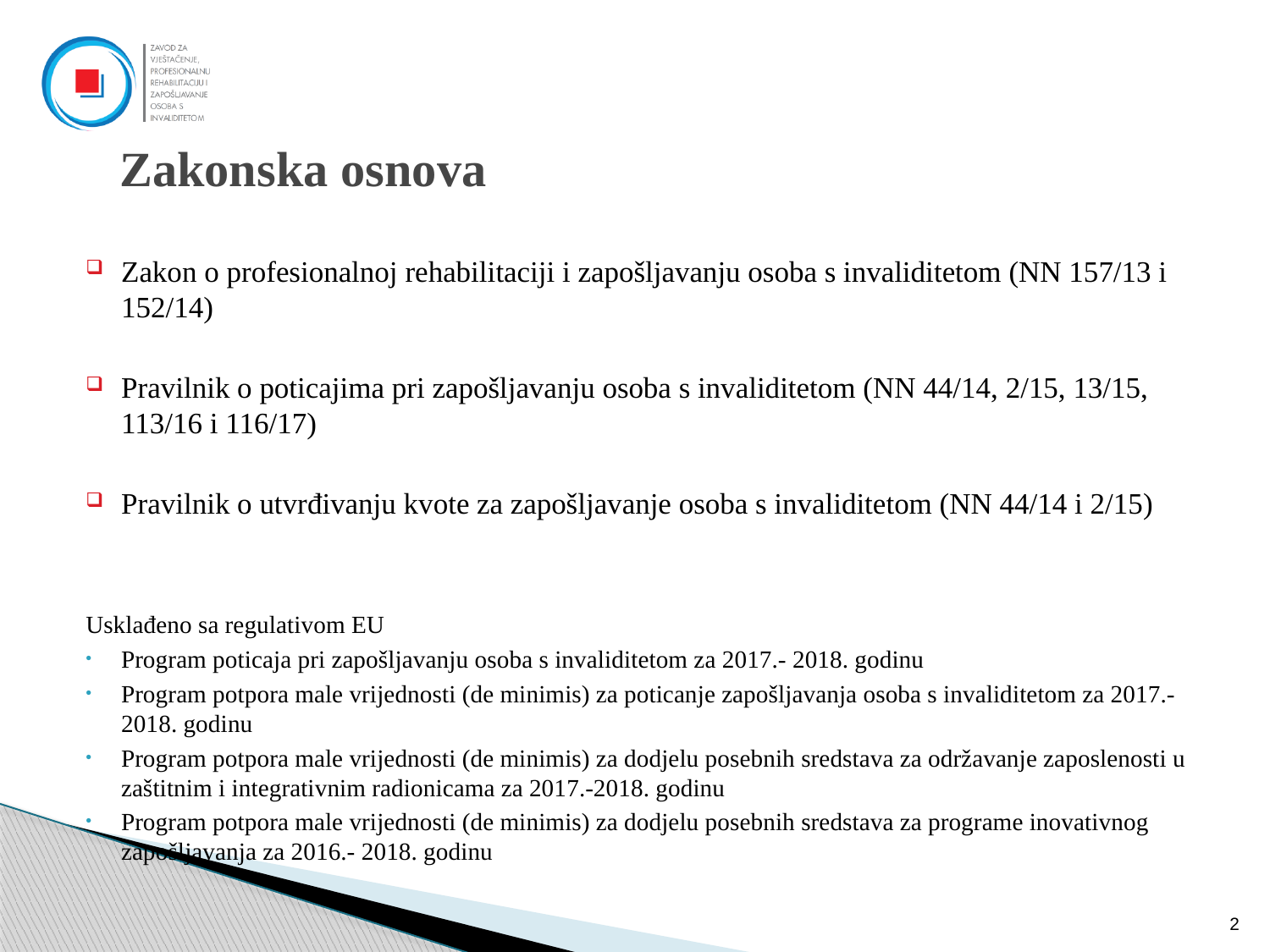

# Zakonska osnova
Zakon o profesionalnoj rehabilitaciji i zapošljavanju osoba s invaliditetom (NN 157/13 i 152/14)

Pravilnik o poticajima pri zapošljavanju osoba s invaliditetom (NN 44/14, 2/15, 13/15,  113/16 i 116/17)

Pravilnik o utvrđivanju kvote za zapošljavanje osoba s invaliditetom (NN 44/14 i 2/15)

Usklađeno sa regulativom EU
Program poticaja pri zapošljavanju osoba s invaliditetom za 2017.- 2018. godinu
Program potpora male vrijednosti (de minimis) za poticanje zapošljavanja osoba s invaliditetom za 2017.- 2018. godinu
Program potpora male vrijednosti (de minimis) za dodjelu posebnih sredstava za održavanje zaposlenosti u zaštitnim i integrativnim radionicama za 2017.-2018. godinu
Program potpora male vrijednosti (de minimis) za dodjelu posebnih sredstava za programe inovativnog zapošljavanja za 2016.- 2018. godinu
2